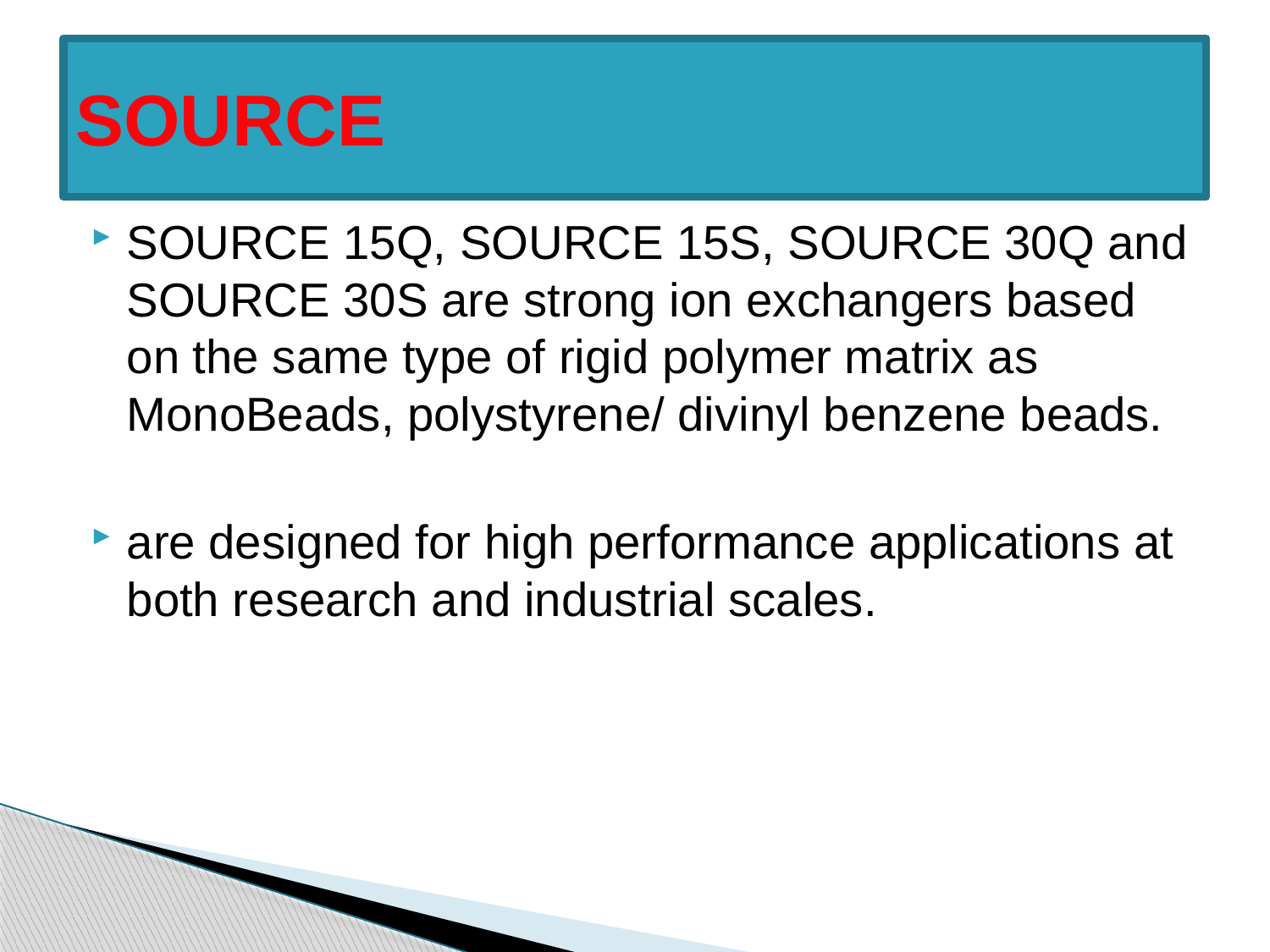

# SOURCE
SOURCE 15Q, SOURCE 15S, SOURCE 30Q and SOURCE 30S are strong ion exchangers based on the same type of rigid polymer matrix as MonoBeads, polystyrene/ divinyl benzene beads.

are designed for high performance applications at both research and industrial scales.